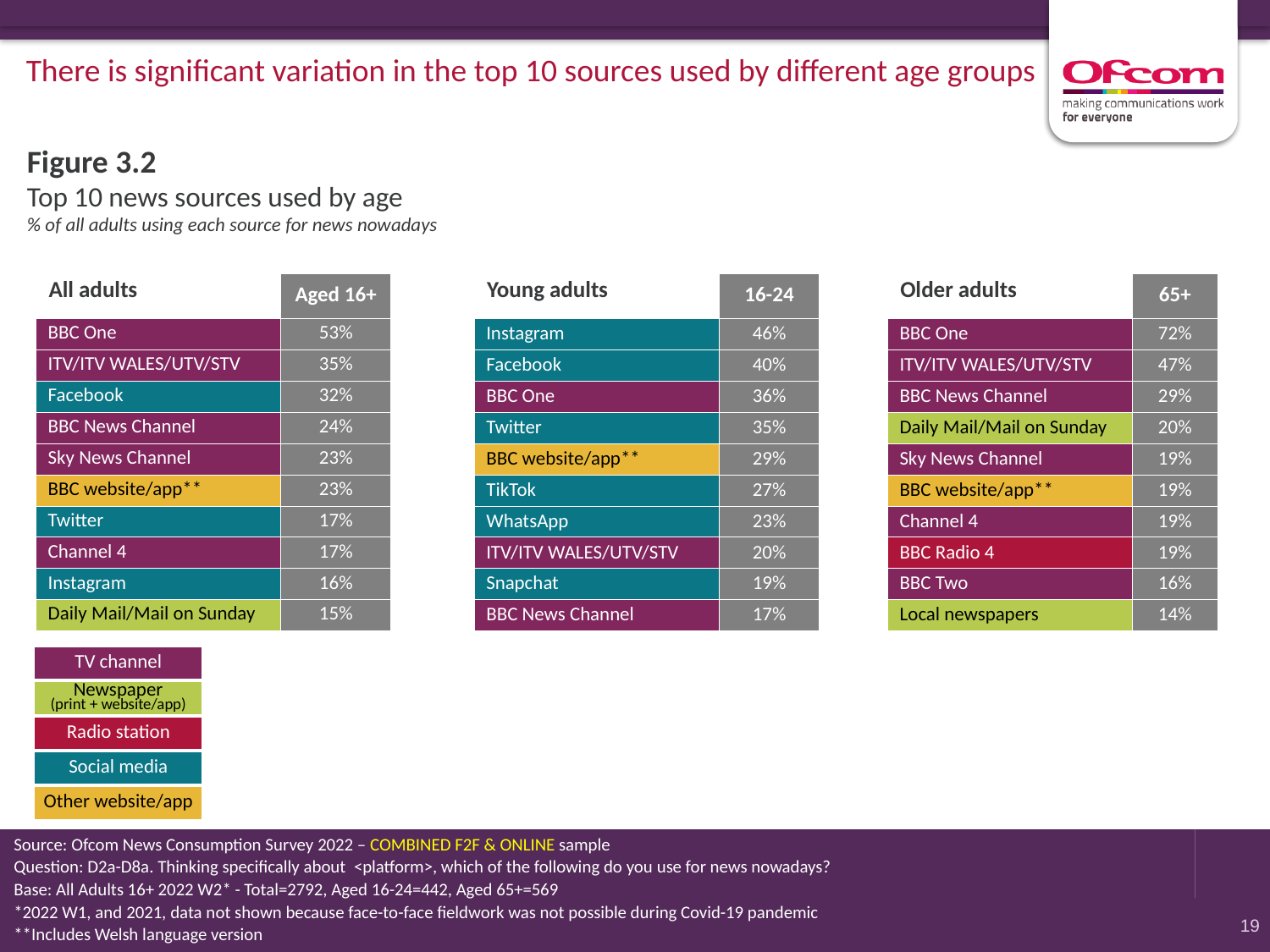

There is significant variation in the top 10 sources used by different age groups
Figure 3.2
# Top 10 news sources used by age % of all adults using each source for news nowadays
| All adults | Aged 16+ |
| --- | --- |
| BBC One | 53% |
| ITV/ITV WALES/UTV/STV | 35% |
| Facebook | 32% |
| BBC News Channel | 24% |
| Sky News Channel | 23% |
| BBC website/app\*\* | 23% |
| Twitter | 17% |
| Channel 4 | 17% |
| Instagram | 16% |
| Daily Mail/Mail on Sunday | 15% |
| Young adults | 16-24 |
| --- | --- |
| Instagram | 46% |
| Facebook | 40% |
| BBC One | 36% |
| Twitter | 35% |
| BBC website/app\*\* | 29% |
| TikTok | 27% |
| WhatsApp | 23% |
| ITV/ITV WALES/UTV/STV | 20% |
| Snapchat | 19% |
| BBC News Channel | 17% |
| Older adults | 65+ |
| --- | --- |
| BBC One | 72% |
| ITV/ITV WALES/UTV/STV | 47% |
| BBC News Channel | 29% |
| Daily Mail/Mail on Sunday | 20% |
| Sky News Channel | 19% |
| BBC website/app\*\* | 19% |
| Channel 4 | 19% |
| BBC Radio 4 | 19% |
| BBC Two | 16% |
| Local newspapers | 14% |
| TV channel |
| --- |
| Newspaper (print + website/app) |
| Radio station |
| Social media |
| Other website/app |
Source: Ofcom News Consumption Survey 2022 – COMBINED F2F & ONLINE sample
Question: D2a-D8a. Thinking specifically about  <platform>, which of the following do you use for news nowadays?
Base: All Adults 16+ 2022 W2* - Total=2792, Aged 16-24=442, Aged 65+=569
*2022 W1, and 2021, data not shown because face-to-face fieldwork was not possible during Covid-19 pandemic
**Includes Welsh language version